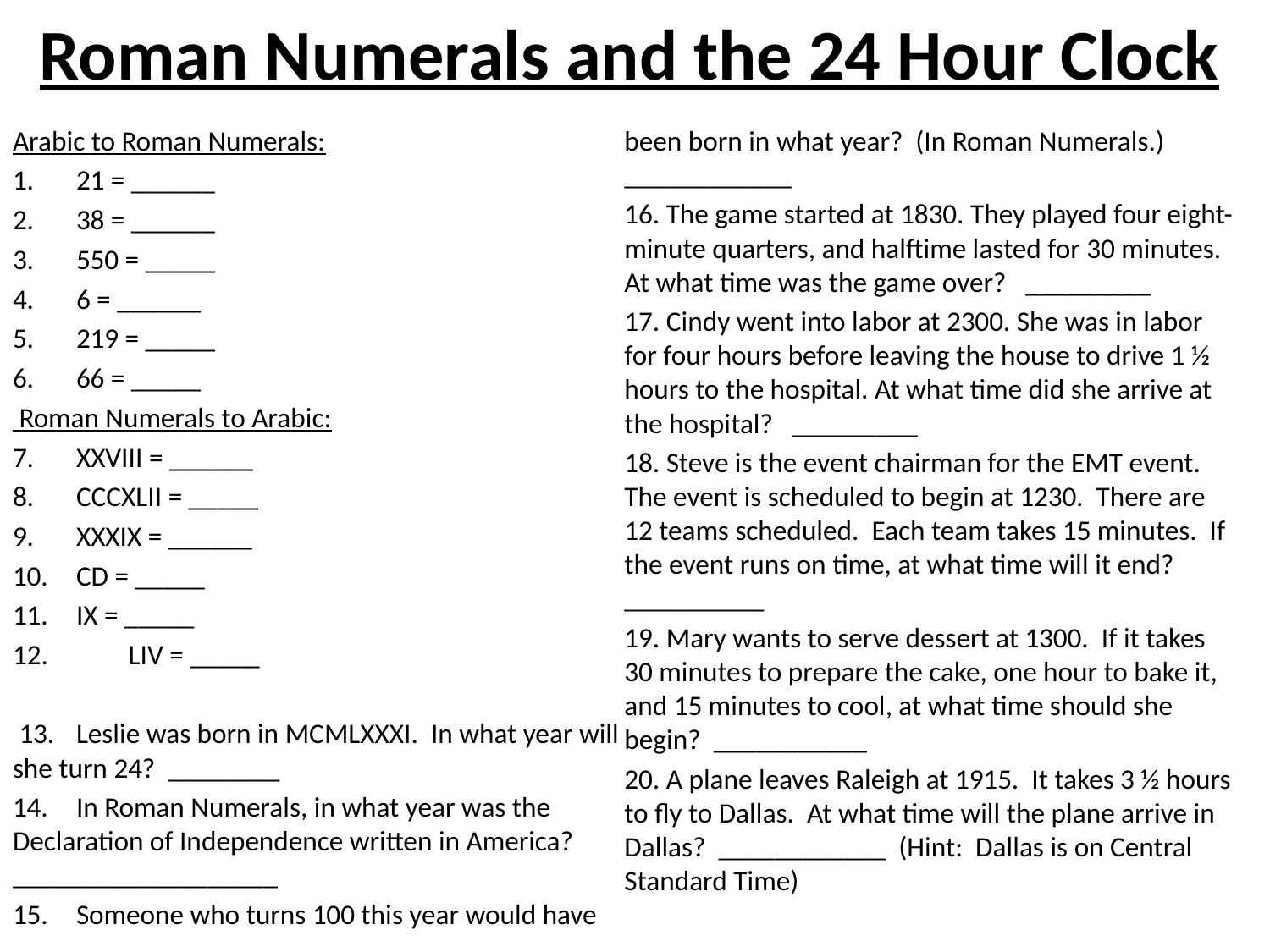

# Roman Numerals and the 24 Hour Clock
Arabic to Roman Numerals:
1.	21 = ______
2.	38 = ______
3.	550 = _____
4.	6 = ______
5.	219 = _____
6.	66 = _____
 Roman Numerals to Arabic:
7.	XXVIII = ______
8.	CCCXLII = _____
9.	XXXIX = ______
10.	CD = _____
11.	IX = _____
        LIV = _____

 13.	Leslie was born in MCMLXXXI.  In what year will she turn 24?  ________
14.	In Roman Numerals, in what year was the Declaration of Independence written in America? ___________________
15.	Someone who turns 100 this year would have been born in what year?  (In Roman Numerals.) ____________
16. The game started at 1830. They played four eight-minute quarters, and halftime lasted for 30 minutes.  At what time was the game over?   _________
17. Cindy went into labor at 2300. She was in labor for four hours before leaving the house to drive 1 ½ hours to the hospital. At what time did she arrive at the hospital?   _________
18. Steve is the event chairman for the EMT event. The event is scheduled to begin at 1230.  There are 12 teams scheduled.  Each team takes 15 minutes.  If the event runs on time, at what time will it end?  __________
19. Mary wants to serve dessert at 1300.  If it takes 30 minutes to prepare the cake, one hour to bake it, and 15 minutes to cool, at what time should she begin?  ___________
20. A plane leaves Raleigh at 1915.  It takes 3 ½ hours to fly to Dallas.  At what time will the plane arrive in Dallas?  ____________  (Hint:  Dallas is on Central Standard Time)